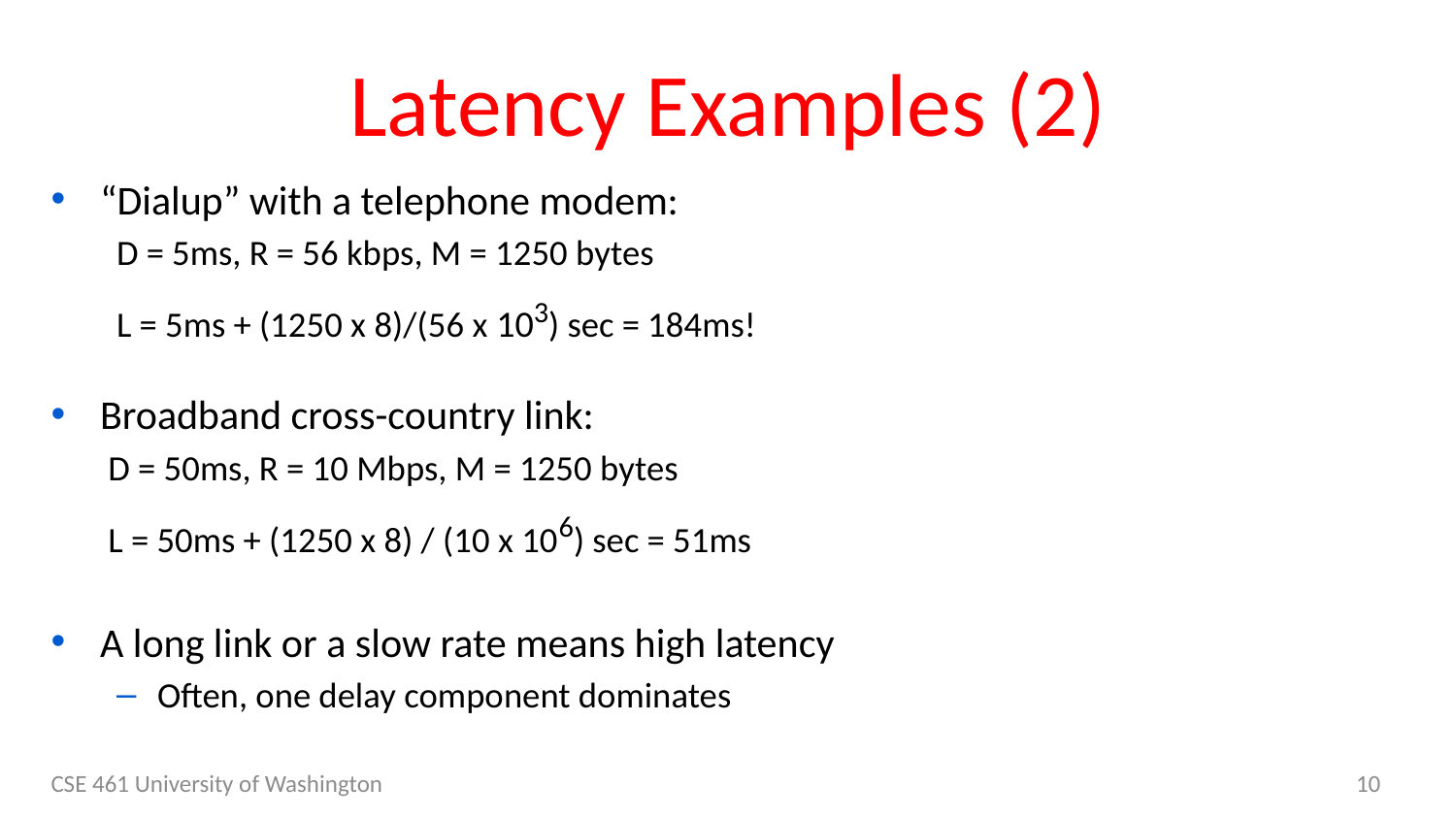

# Latency Examples (2)
“Dialup” with a telephone modem:
D = 5ms, R = 56 kbps, M = 1250 bytes
L = 5ms + (1250 x 8)/(56 x 103) sec = 184ms!

Broadband cross-country link:
D = 50ms, R = 10 Mbps, M = 1250 bytes
L = 50ms + (1250 x 8) / (10 x 106) sec = 51ms

A long link or a slow rate means high latency
Often, one delay component dominates
CSE 461 University of Washington
10